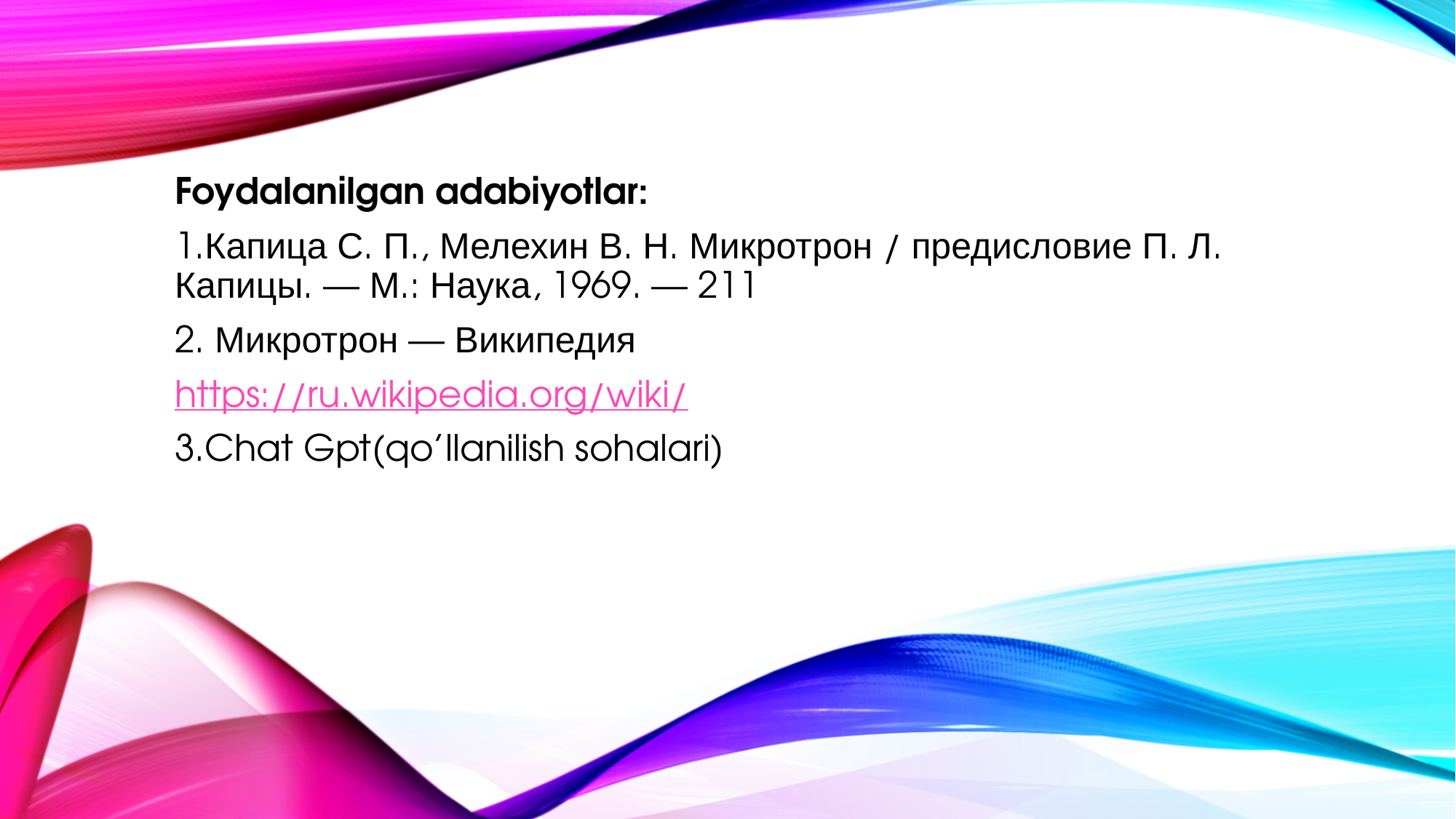

Foydalanilgan adabiyotlar:
1.Капица С. П., Мелехин В. Н. Микротрон / предисловие П. Л. Капицы. — М.: Наука, 1969. — 211
2. Микротрон — Википедия
https://ru.wikipedia.org/wiki/
3.Chat Gpt(qo’llanilish sohalari)